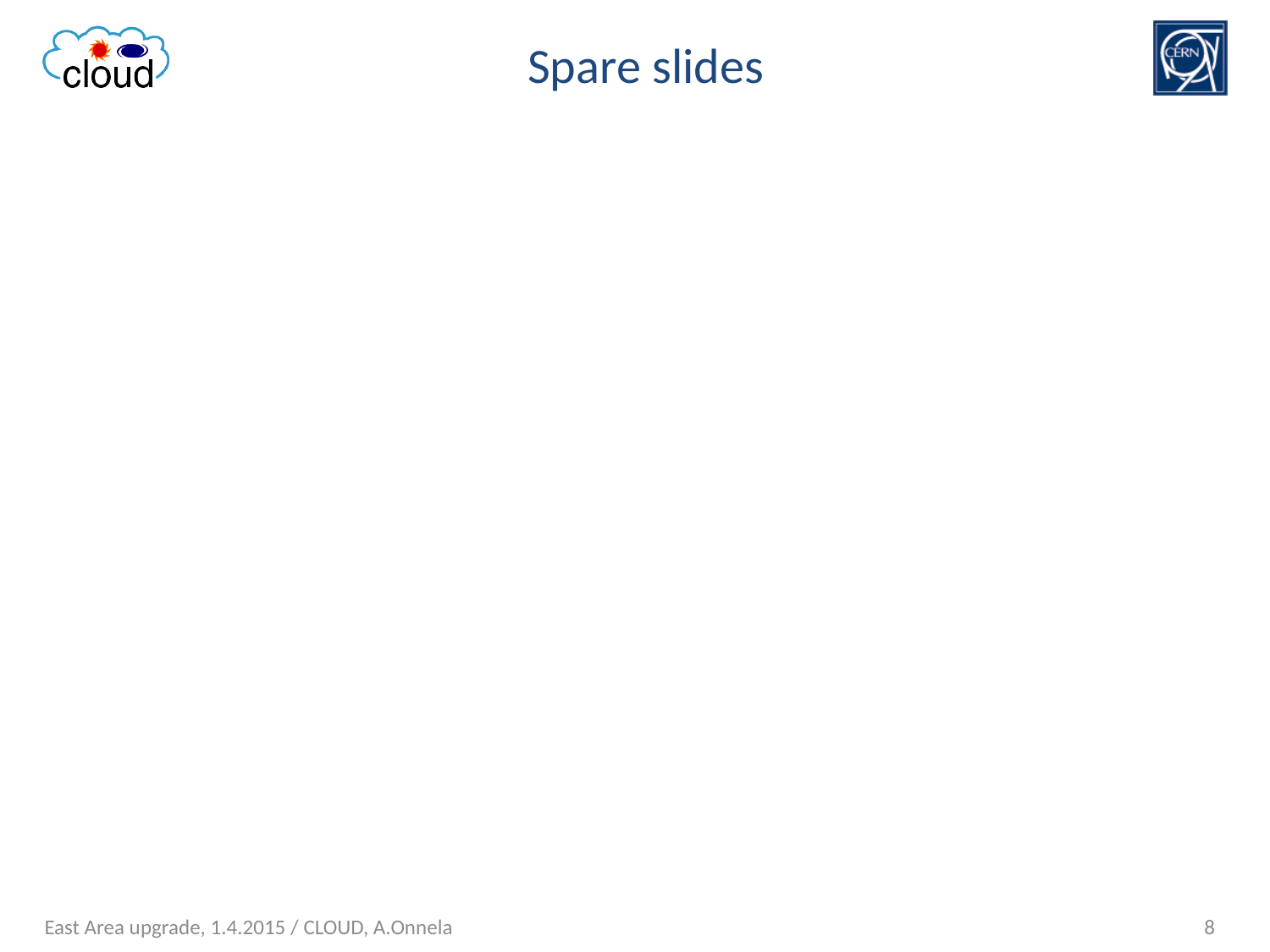

# Spare slides

East Area upgrade, 1.4.2015 / CLOUD, A.Onnela
8